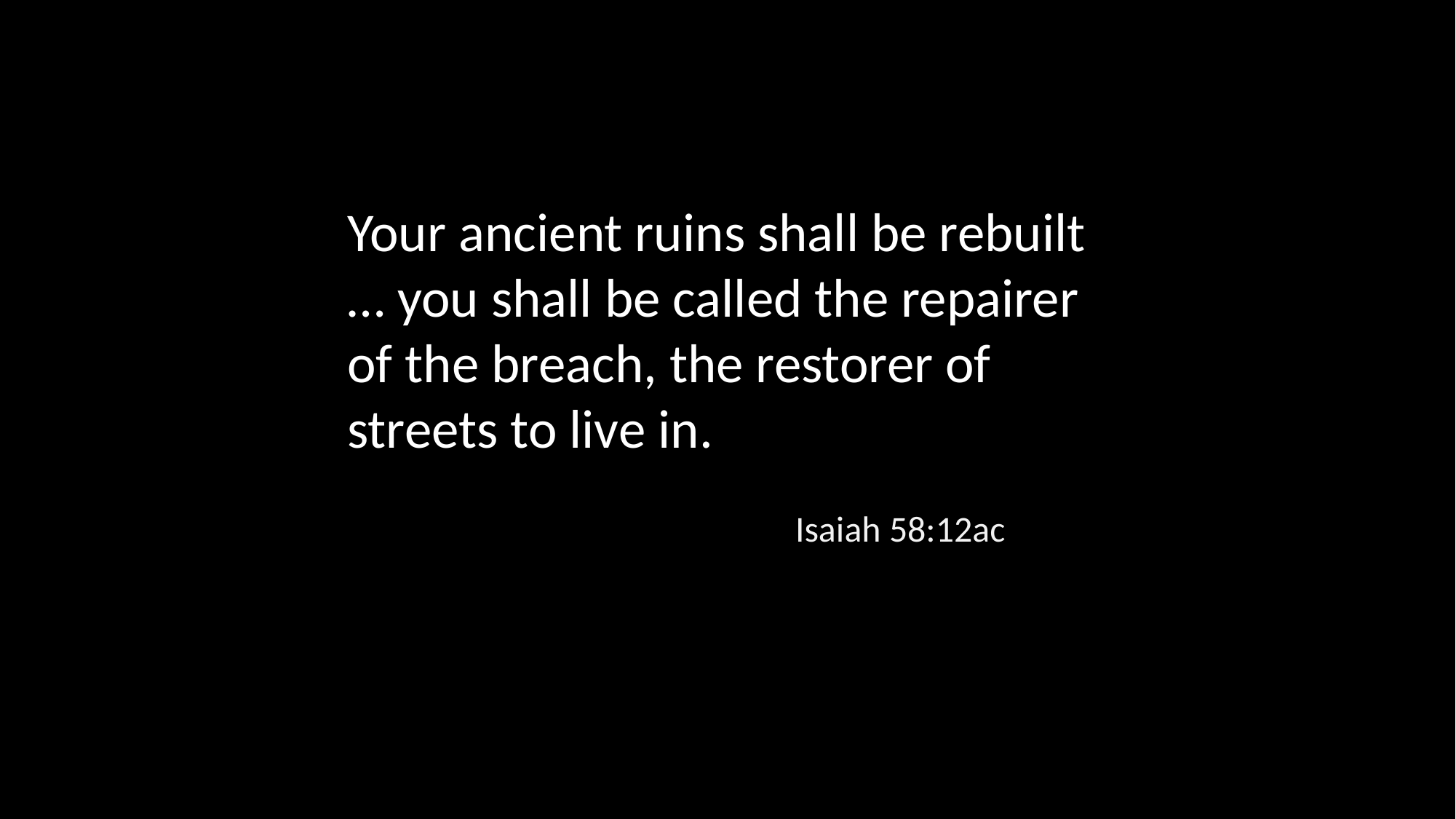

Your ancient ruins shall be rebuilt … you shall be called the repairer of the breach, the restorer of streets to live in.
Isaiah 58:12ac